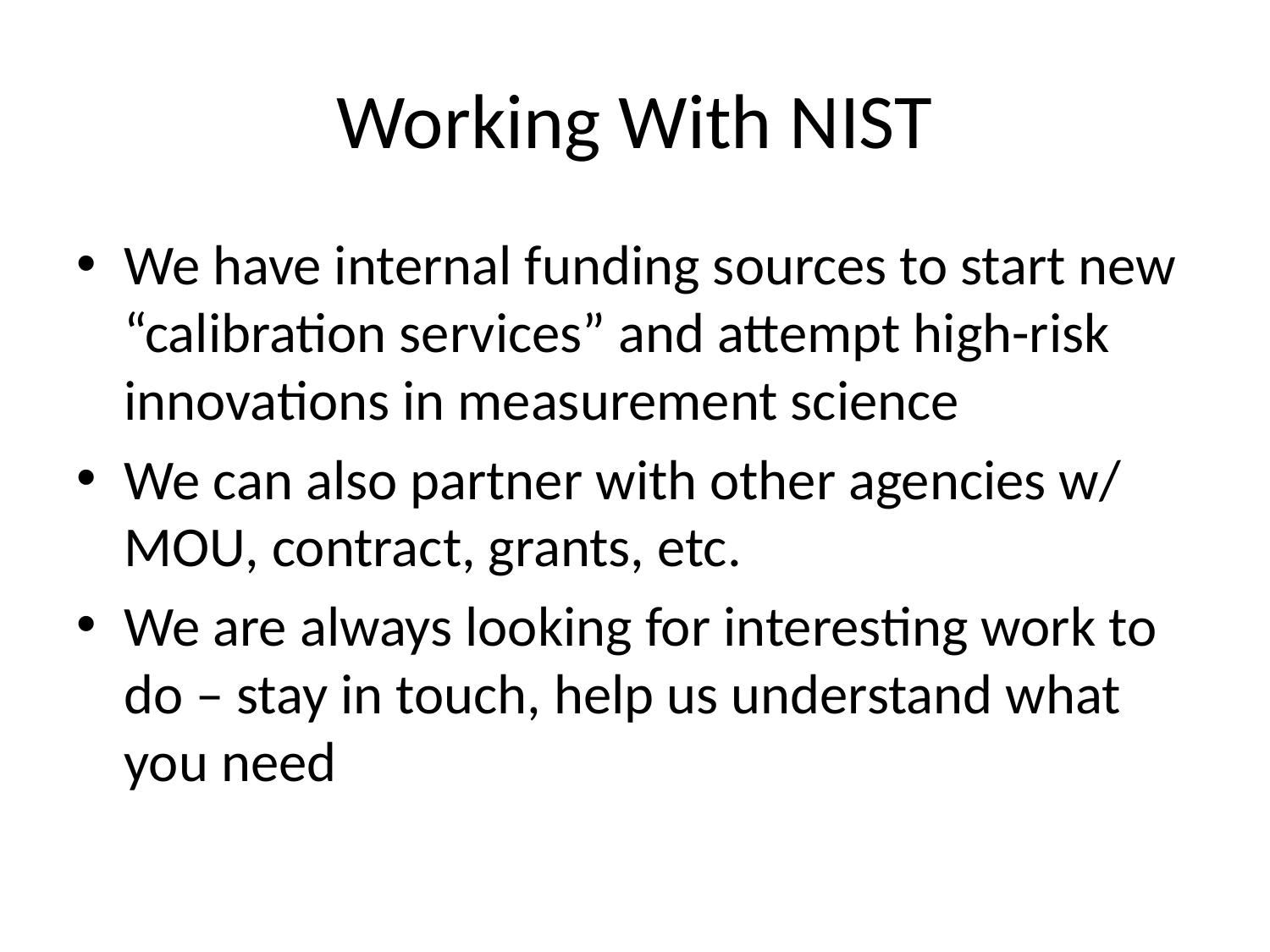

# Working With NIST
We have internal funding sources to start new “calibration services” and attempt high-risk innovations in measurement science
We can also partner with other agencies w/ MOU, contract, grants, etc.
We are always looking for interesting work to do – stay in touch, help us understand what you need